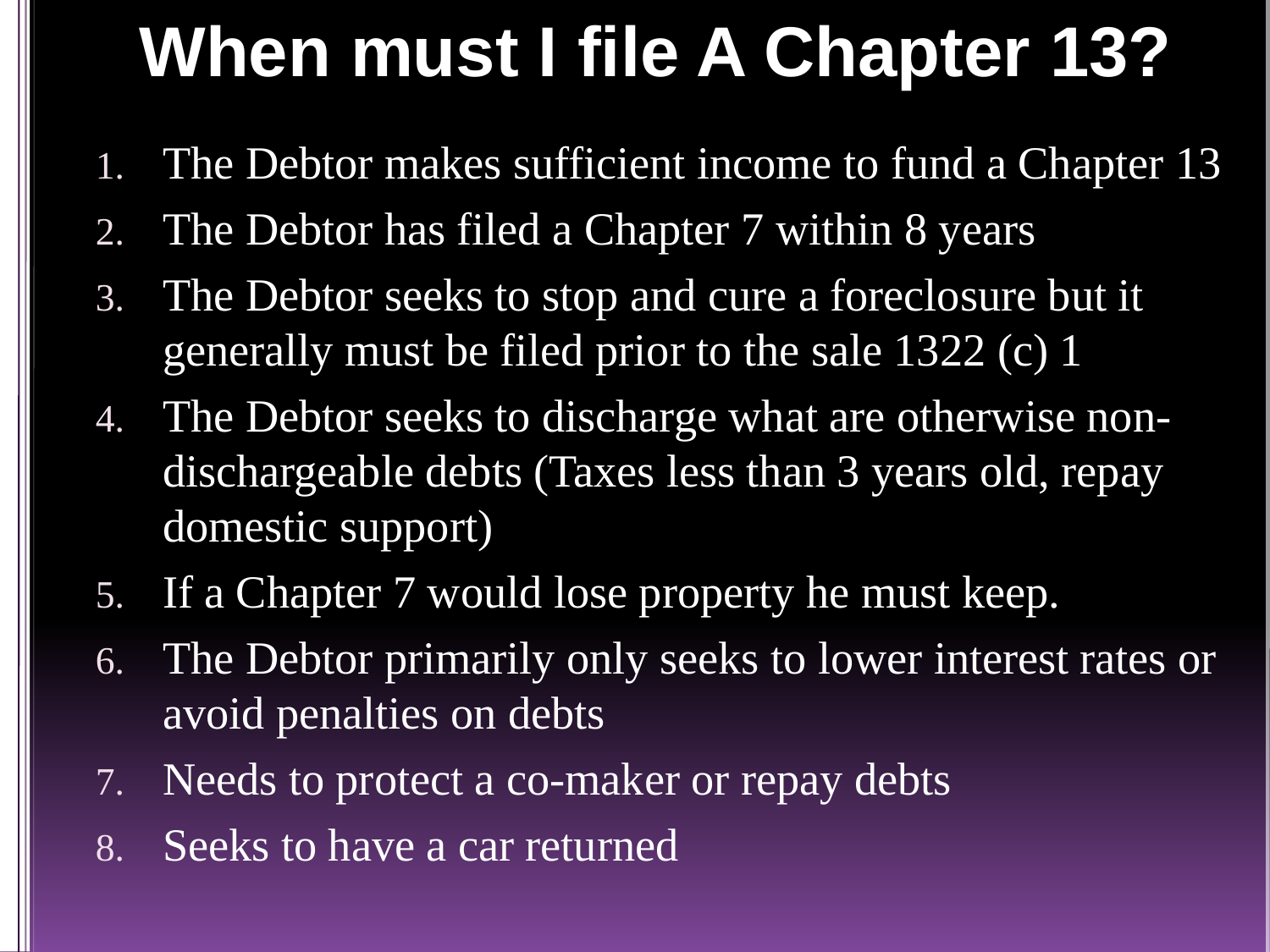

# When must I file A Chapter 13?
The Debtor makes sufficient income to fund a Chapter 13
The Debtor has filed a Chapter 7 within 8 years
The Debtor seeks to stop and cure a foreclosure but it generally must be filed prior to the sale 1322 (c) 1
The Debtor seeks to discharge what are otherwise non-dischargeable debts (Taxes less than 3 years old, repay domestic support)
If a Chapter 7 would lose property he must keep.
The Debtor primarily only seeks to lower interest rates or avoid penalties on debts
Needs to protect a co-maker or repay debts
Seeks to have a car returned